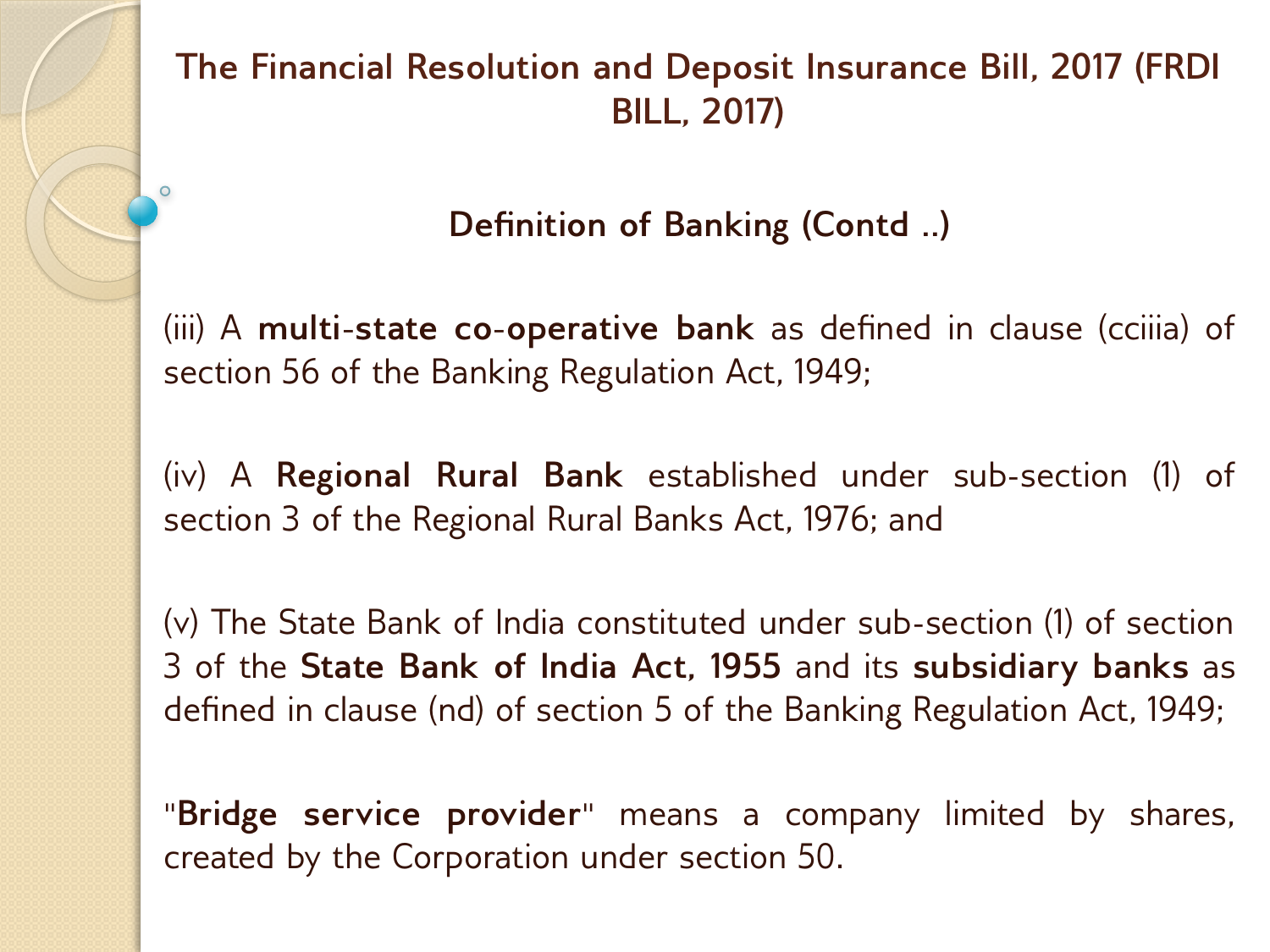

# The Financial Resolution and Deposit Insurance Bill, 2017 (FRDI BILL, 2017)

Definition of Banking (Contd ..)

(iii) A multi-state co-operative bank as defined in clause (cciiia) of section 56 of the Banking Regulation Act, 1949;

(iv) A Regional Rural Bank established under sub-section (1) of section 3 of the Regional Rural Banks Act, 1976; and

(v) The State Bank of India constituted under sub-section (1) of section 3 of the State Bank of India Act, 1955 and its subsidiary banks as defined in clause (nd) of section 5 of the Banking Regulation Act, 1949;

"Bridge service provider" means a company limited by shares, created by the Corporation under section 50.